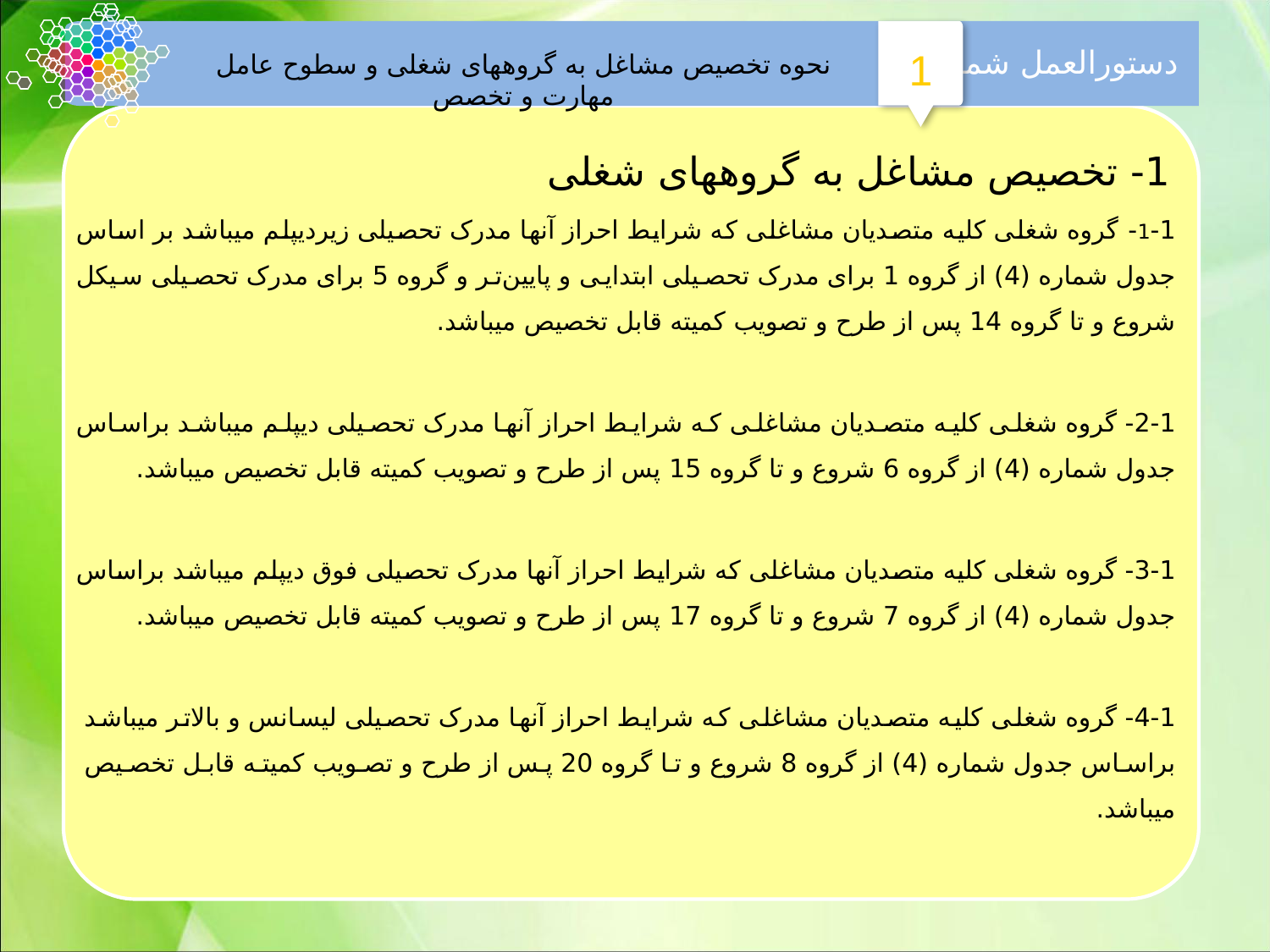

دستورالعمل شماره
1
نحوه تخصیص مشاغل به گروه­های شغلی و سطوح عامل مهارت و تخصص

 1- تخصیص مشاغل به گروه­های شغلی
1-1- گروه شغلی کلیه متصدیان مشاغلی که شرایط احراز آنها مدرک تحصیلی زیردیپلم می‏باشد بر اساس جدول شماره (4) از گروه 1 برای مدرک تحصیلی ابتدایی و پایین‌تر و گروه 5 برای مدرک تحصیلی سیکل شروع و تا گروه 14 پس از طرح و تصویب کمیته قابل تخصیص می‏باشد.

2-1- گروه شغلی کلیه متصدیان مشاغلی که شرایط احراز آنها مدرک تحصیلی دیپلم می‏باشد براساس جدول شماره (4) از گروه 6 شروع و تا گروه 15 پس از طرح و تصویب کمیته قابل تخصیص می‏باشد.

3-1- گروه شغلی کلیه متصدیان مشاغلی که شرایط احراز آنها مدرک تحصیلی فوق دیپلم می‏باشد براساس جدول شماره (4) از گروه 7 شروع و تا گروه 17 پس از طرح و تصویب کمیته قابل تخصیص می‏باشد.

4-1- گروه شغلی کلیه متصدیان مشاغلی که شرایط احراز آنها مدرک تحصیلی لیسانس و بالاتر می‏باشد  براساس جدول شماره (4) از گروه 8 شروع و تا گروه 20 پس از طرح و تصویب کمیته قابل تخصیص  می‏باشد.